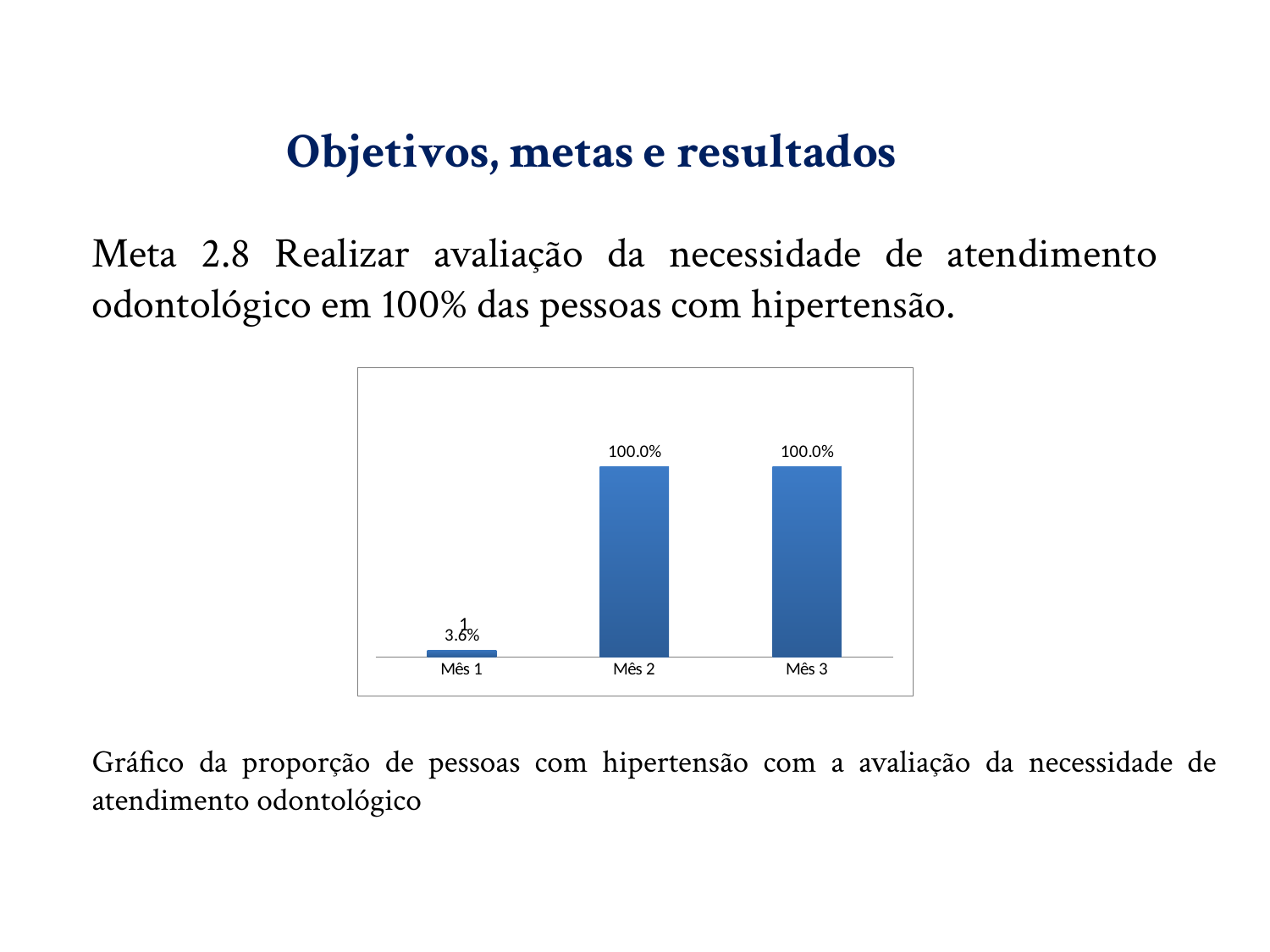

Objetivos, metas e resultados

Meta 2.8 Realizar avaliação da necessidade de atendimento odontológico em 100% das pessoas com hipertensão.

### Chart

| Category | Proporção de pessoas com hipertensão com avaliação da necessidade de atendimento odontológico |
|---|---|
| Mês 1 | 0.03571428571428571 |
| Mês 2 | 1.0 |
| Mês 3 | 1.0 |
1
Gráfico da proporção de pessoas com hipertensão com a avaliação da necessidade de atendimento odontológico